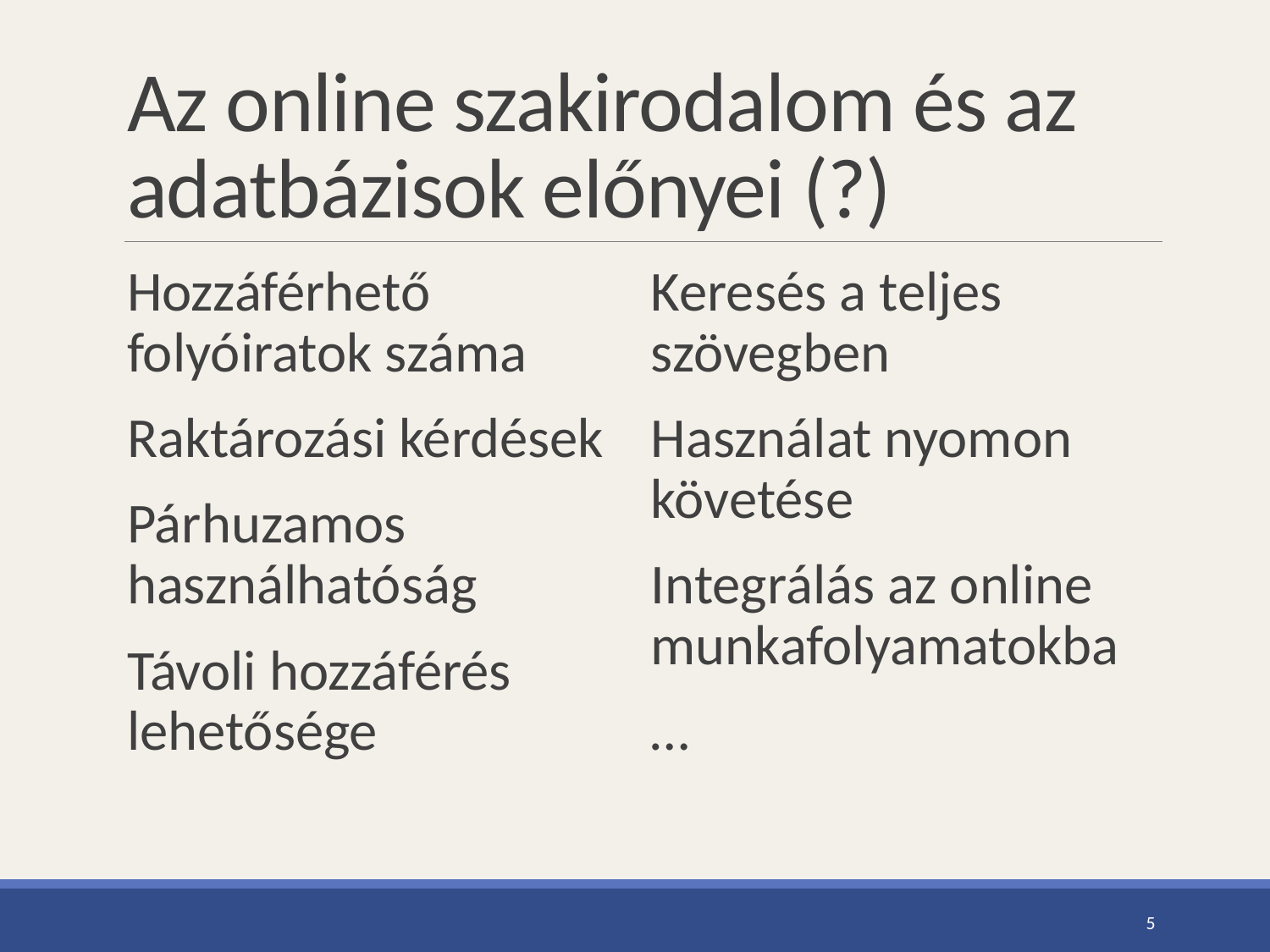

# Az online szakirodalom és az adatbázisok előnyei (?)
Hozzáférhető folyóiratok száma
Raktározási kérdések
Párhuzamos használhatóság
Távoli hozzáférés lehetősége
Keresés a teljes szövegben
Használat nyomon követése
Integrálás az online munkafolyamatokba
…
5